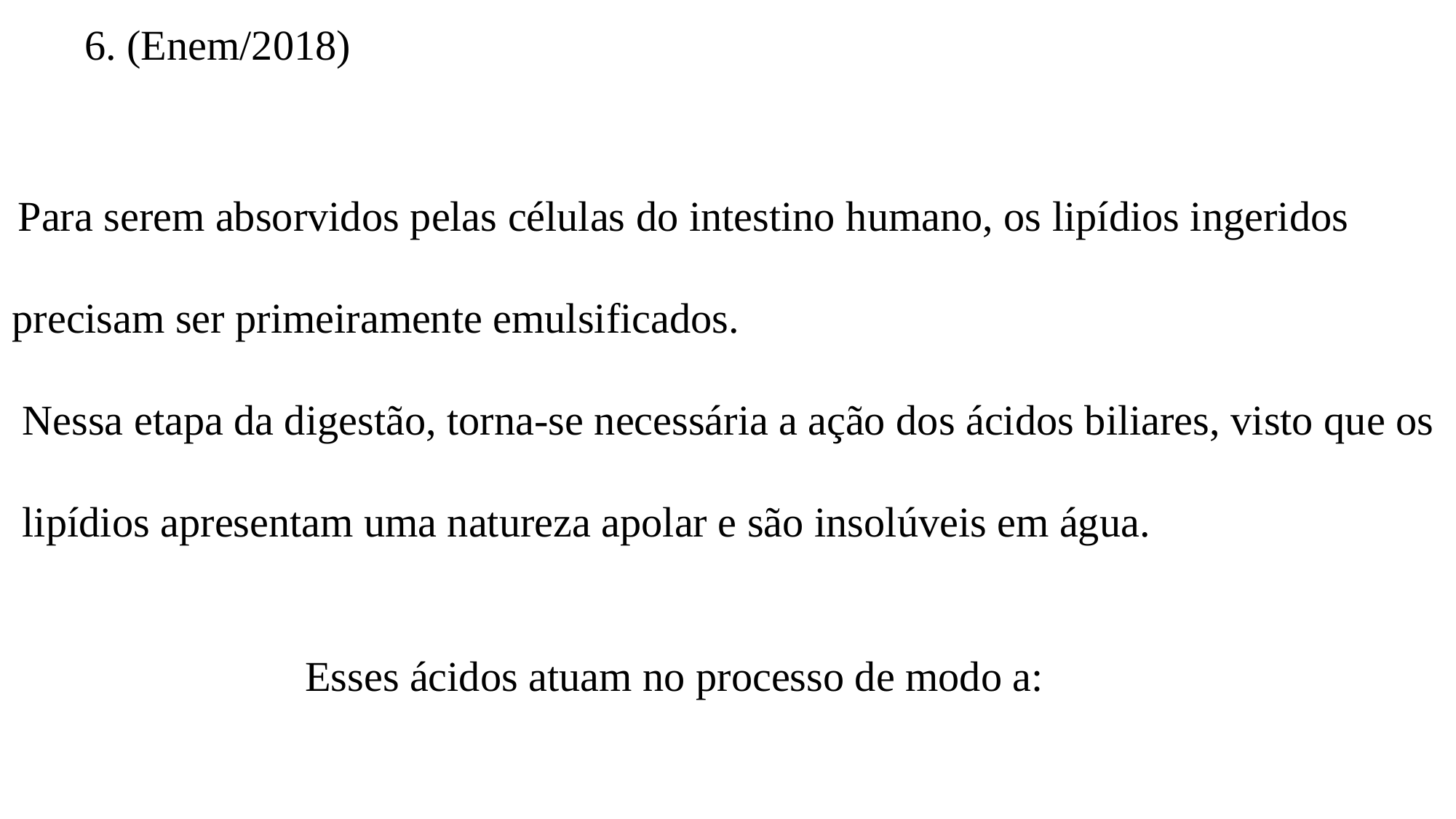

6. (Enem/2018)
 Para serem absorvidos pelas células do intestino humano, os lipídios ingeridos
precisam ser primeiramente emulsificados.
 Nessa etapa da digestão, torna-se necessária a ação dos ácidos biliares, visto que os
 lipídios apresentam uma natureza apolar e são insolúveis em água.
 Esses ácidos atuam no processo de modo a: